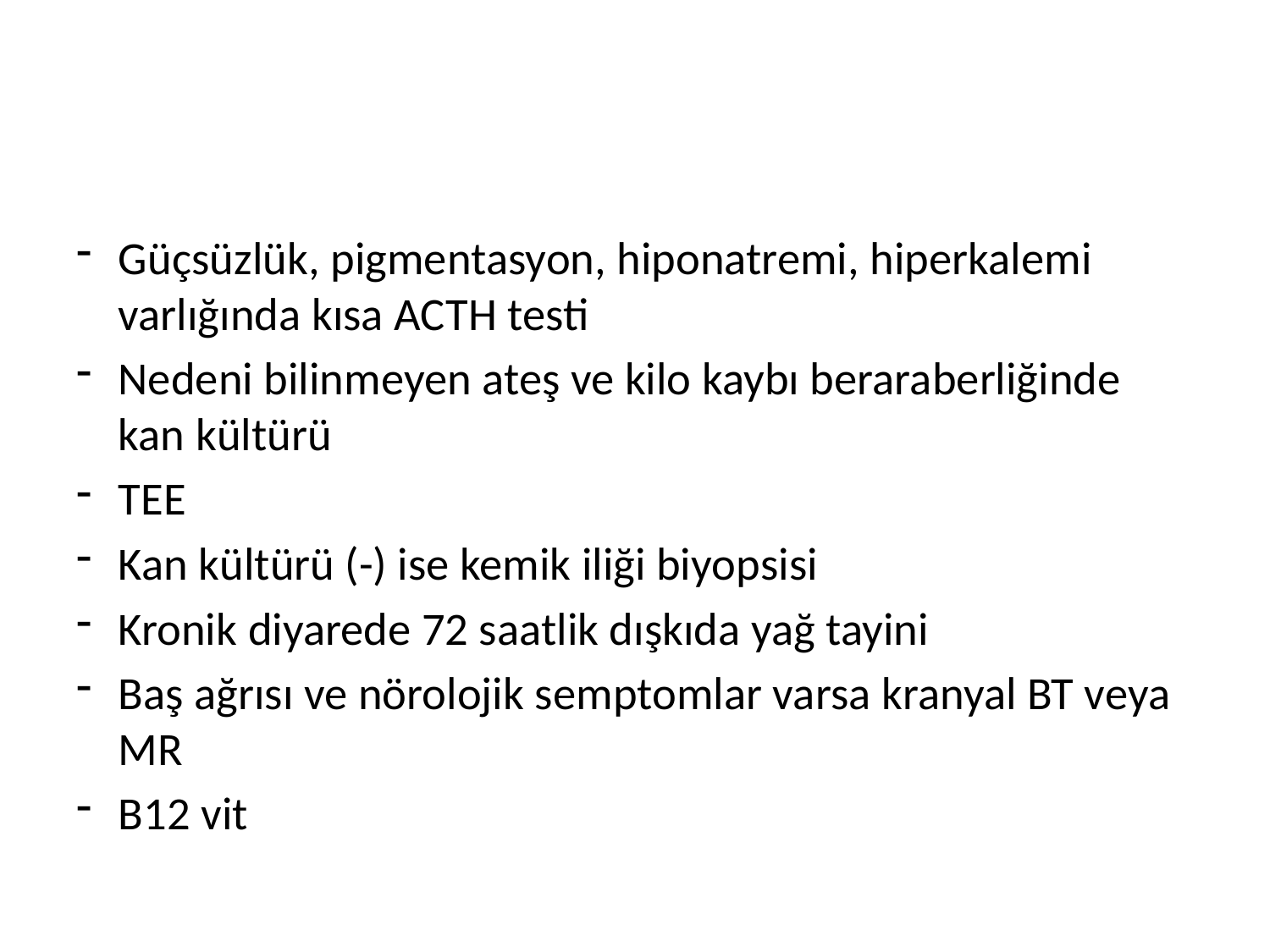

#
Güçsüzlük, pigmentasyon, hiponatremi, hiperkalemi varlığında kısa ACTH testi
Nedeni bilinmeyen ateş ve kilo kaybı beraraberliğinde kan kültürü
TEE
Kan kültürü (-) ise kemik iliği biyopsisi
Kronik diyarede 72 saatlik dışkıda yağ tayini
Baş ağrısı ve nörolojik semptomlar varsa kranyal BT veya MR
B12 vit